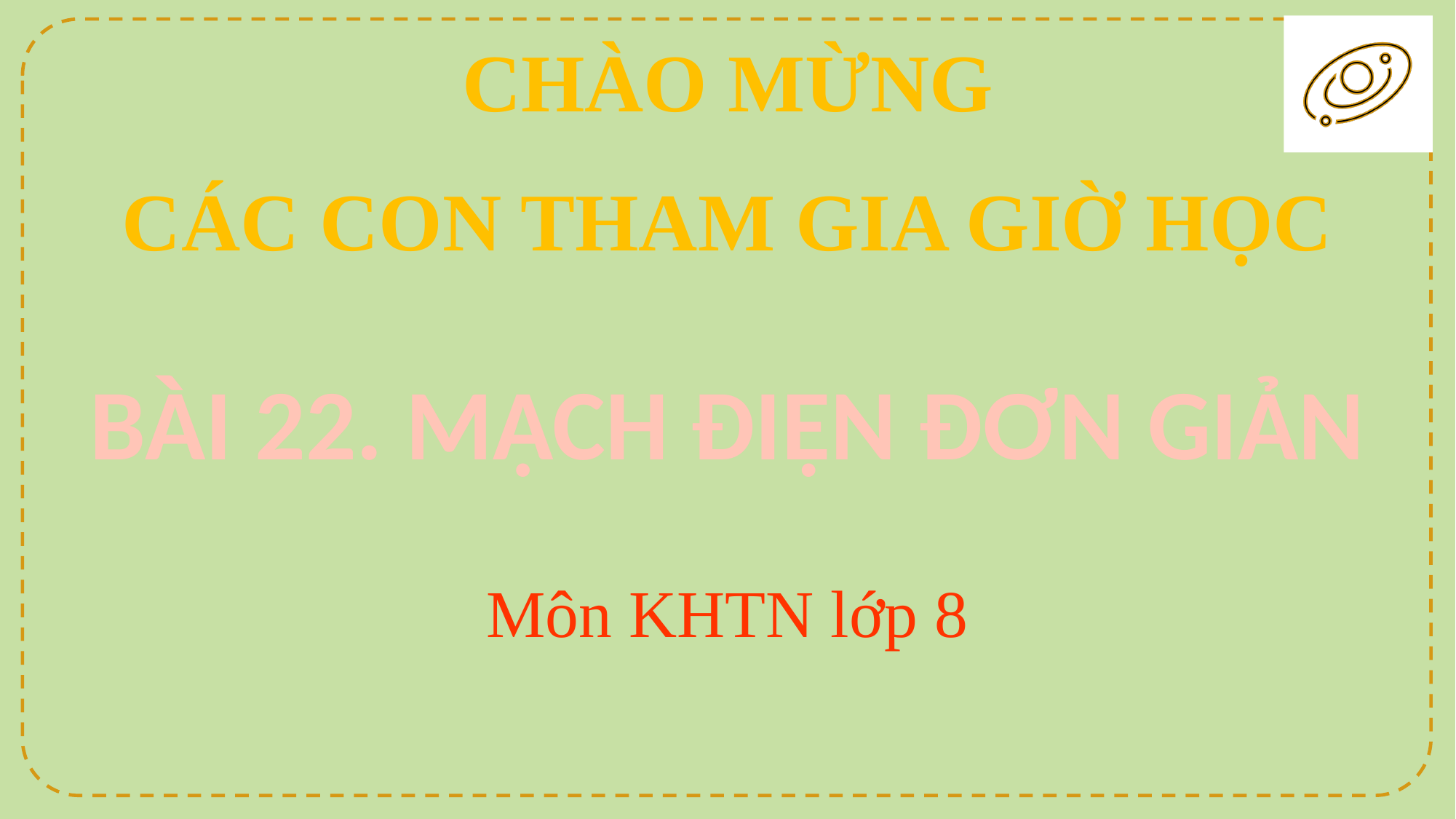

CHÀO MỪNG
CÁC CON THAM GIA GIỜ HỌC
BÀI 22. MẠCH ĐIỆN ĐƠN GIẢN
Môn KHTN lớp 8